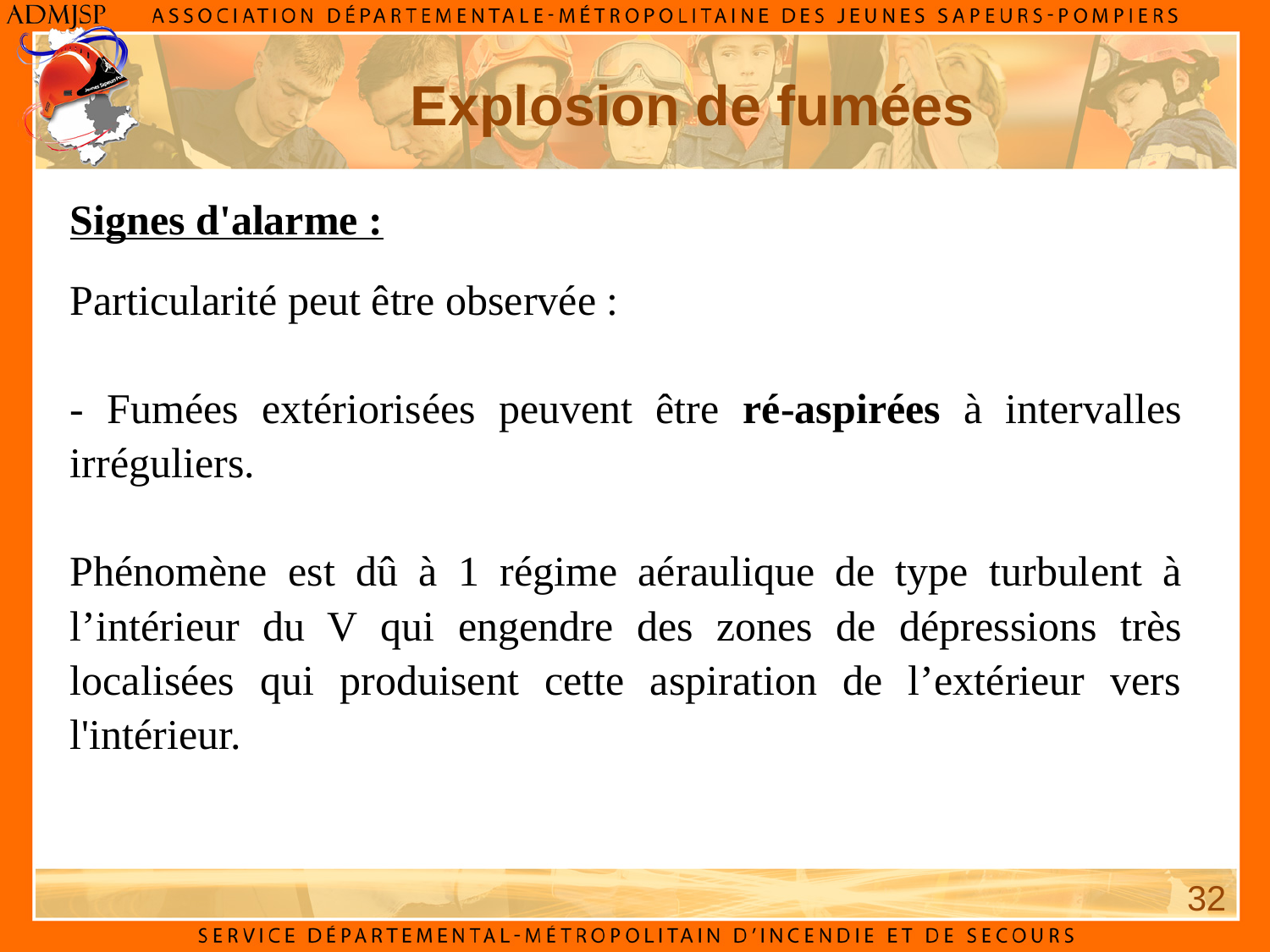

Explosion de fumées
Signes d'alarme :
Particularité peut être observée :

- Fumées extériorisées peuvent être ré-aspirées à intervalles irréguliers.

Phénomène est dû à 1 régime aéraulique de type turbulent à l’intérieur du V qui engendre des zones de dépressions très localisées qui produisent cette aspiration de l’extérieur vers l'intérieur.
32